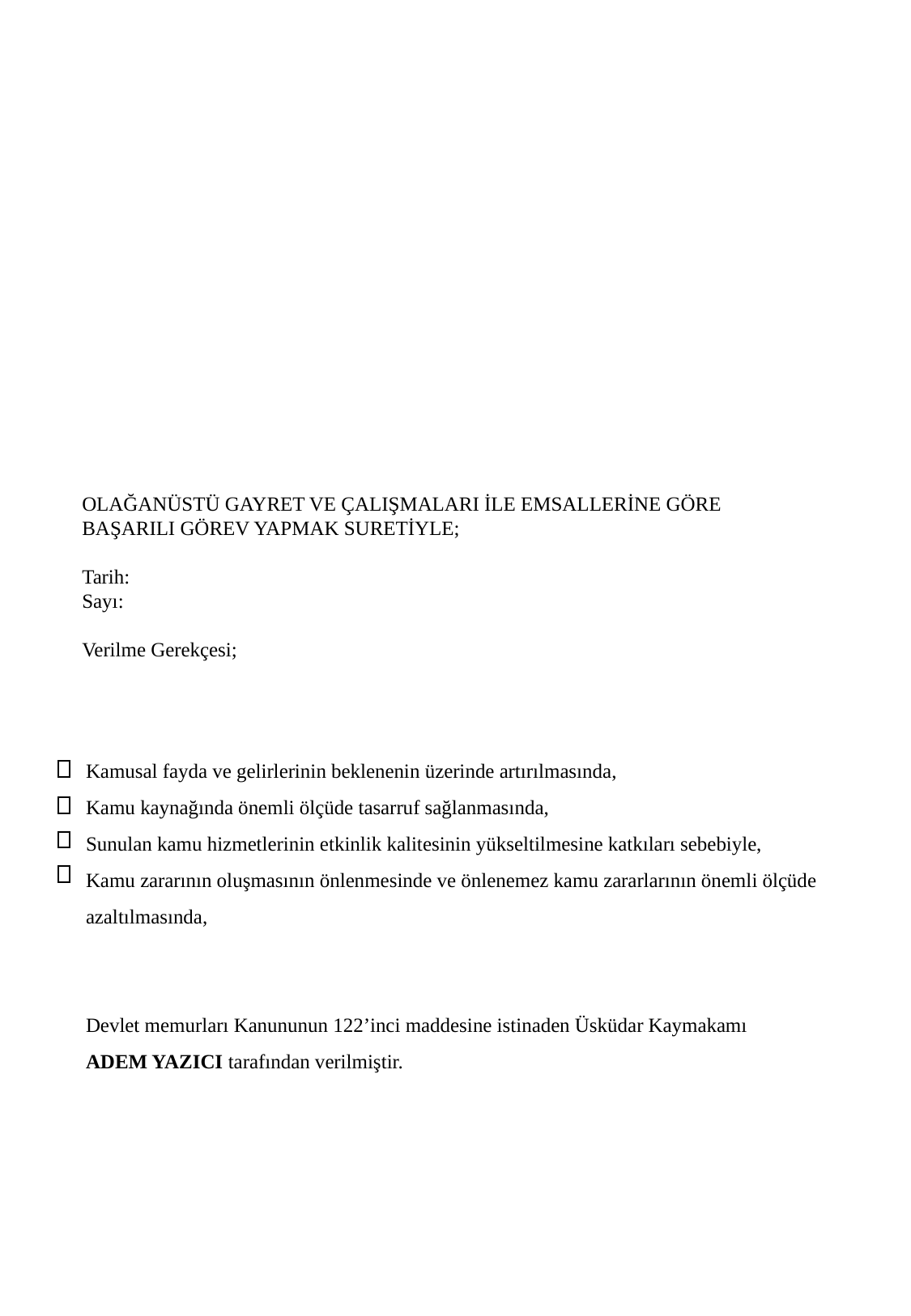

OLAĞANÜSTÜ GAYRET VE ÇALIŞMALARI İLE EMSALLERİNE GÖRE BAŞARILI GÖREV YAPMAK SURETİYLE;

Tarih:
Sayı:

Verilme Gerekçesi;
Kamusal fayda ve gelirlerinin beklenenin üzerinde artırılmasında,
Kamu kaynağında önemli ölçüde tasarruf sağlanmasında,
Sunulan kamu hizmetlerinin etkinlik kalitesinin yükseltilmesine katkıları sebebiyle,
Kamu zararının oluşmasının önlenmesinde ve önlenemez kamu zararlarının önemli ölçüde azaltılmasında,

Devlet memurları Kanununun 122’inci maddesine istinaden Üsküdar Kaymakamı
ADEM YAZICI tarafından verilmiştir.